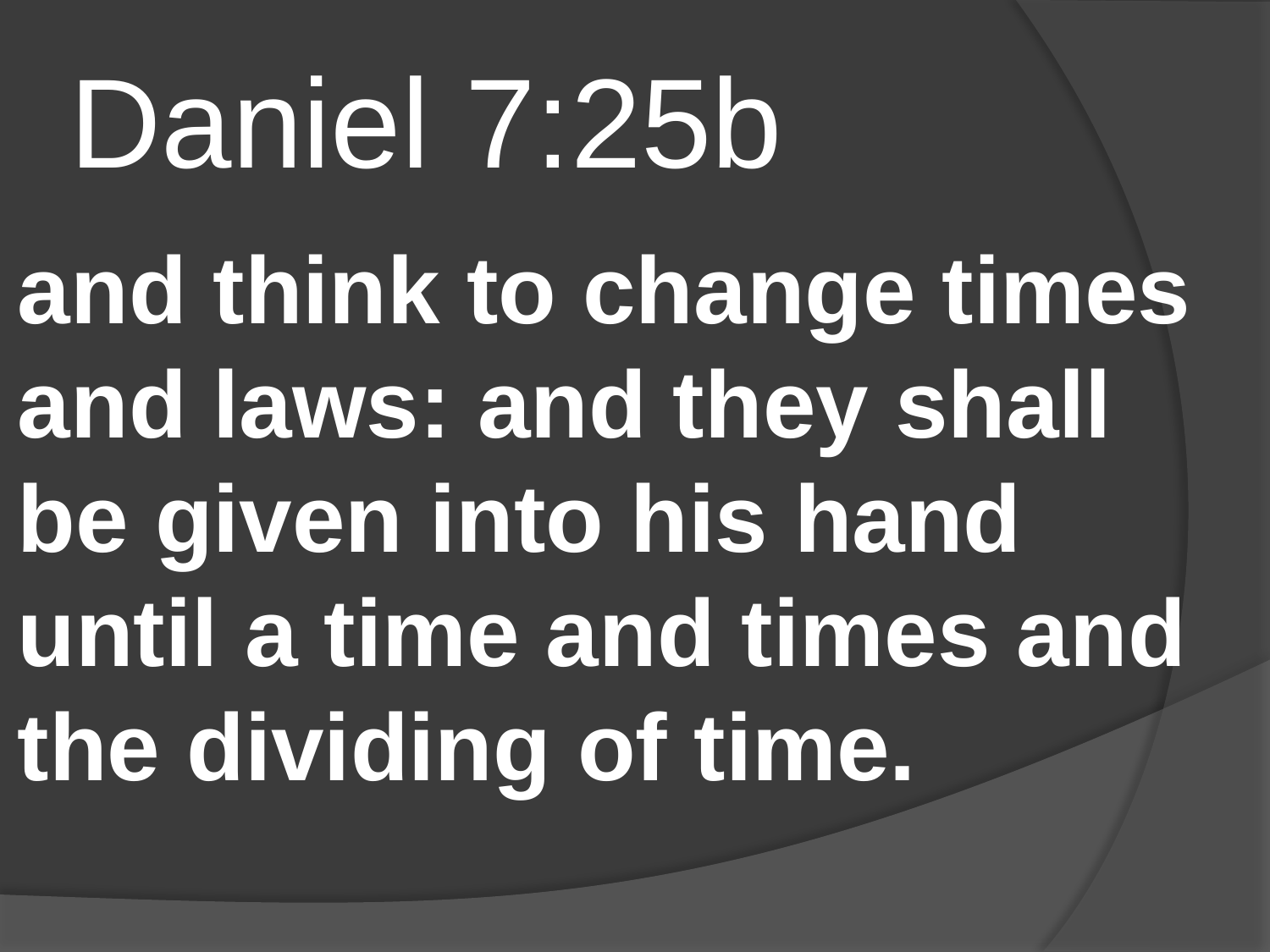

# Daniel 7:25b
and think to change times and laws: and they shall be given into his hand until a time and times and the dividing of time.